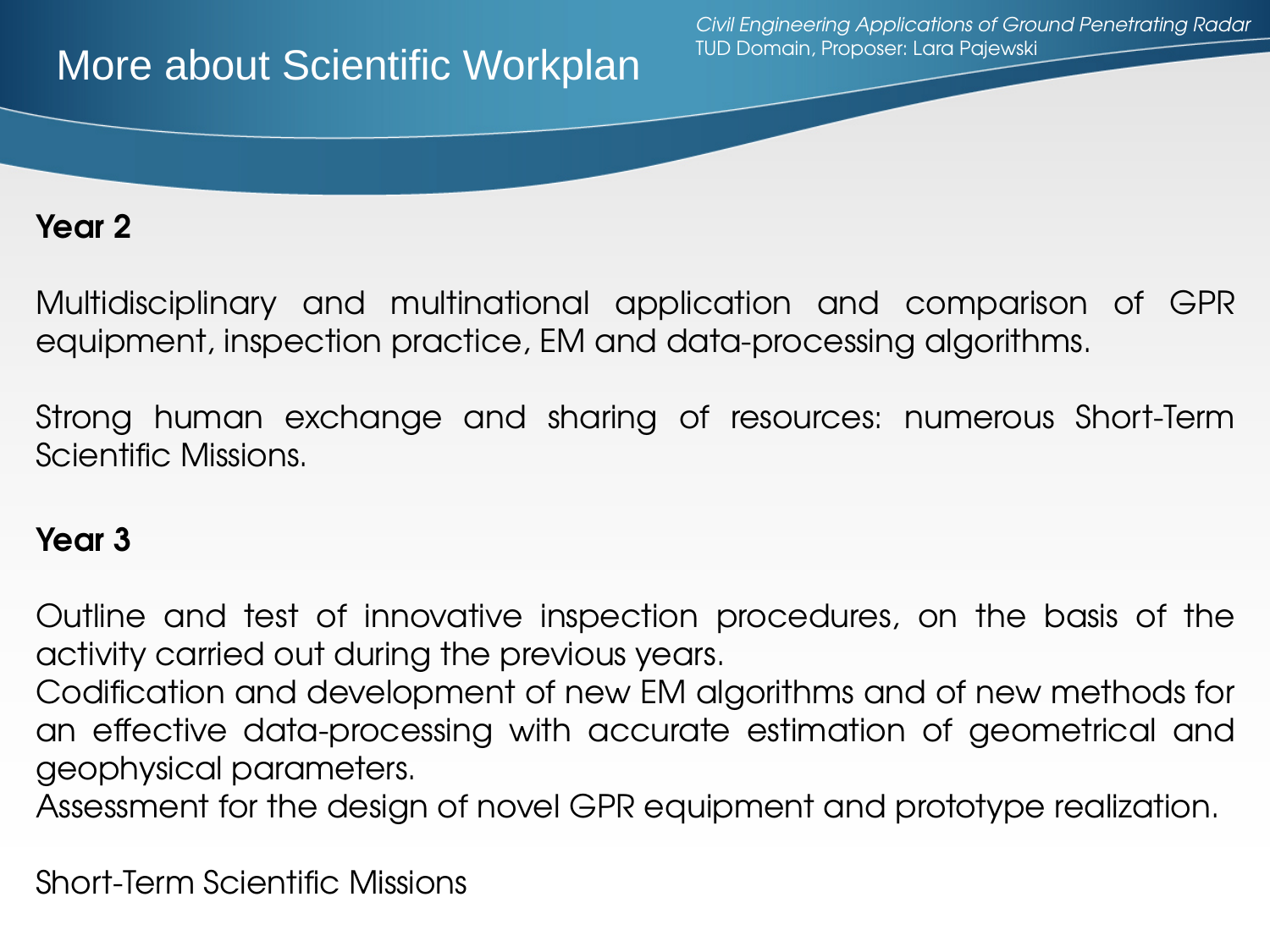

Civil Engineering Applications of Ground Penetrating Radar TUD Domain, Proposer: Lara Pajewski
More about Scientific Workplan
Year 2

Multidisciplinary and multinational application and comparison of GPR equipment, inspection practice, EM and data-processing algorithms.

Strong human exchange and sharing of resources: numerous Short-Term Scientific Missions.

Year 3

Outline and test of innovative inspection procedures, on the basis of the activity carried out during the previous years.
Codification and development of new EM algorithms and of new methods for an effective data-processing with accurate estimation of geometrical and geophysical parameters.
Assessment for the design of novel GPR equipment and prototype realization.

Short-Term Scientific Missions